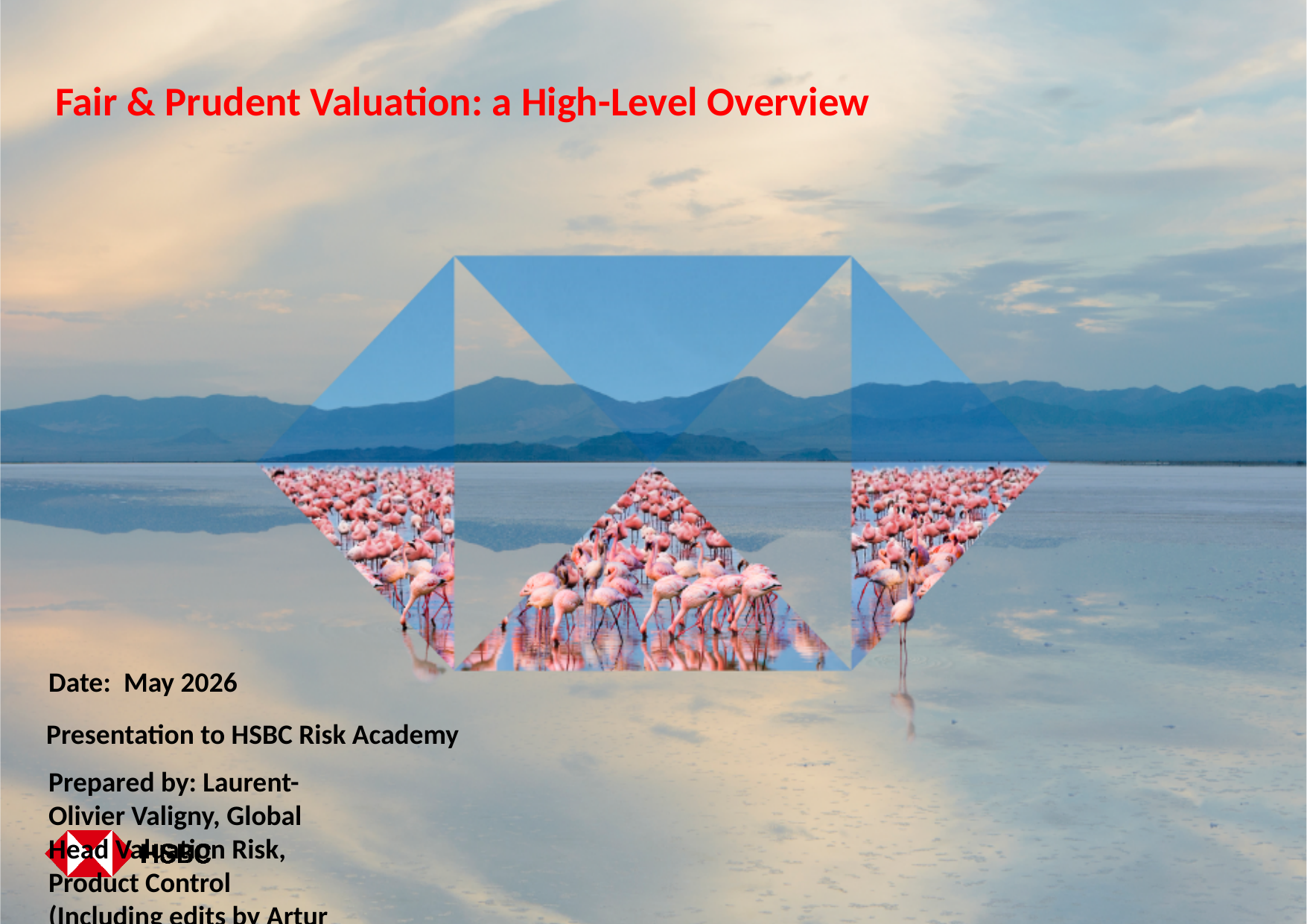

# Fair & Prudent Valuation: a High-Level Overview
Date:  May 2026

Presentation to HSBC Risk Academy

Prepared by: Laurent-Olivier Valigny, Global Head Valuation Risk, Product Control
(Including edits by Artur Zajac, Head of Kraków Product Control Quants)